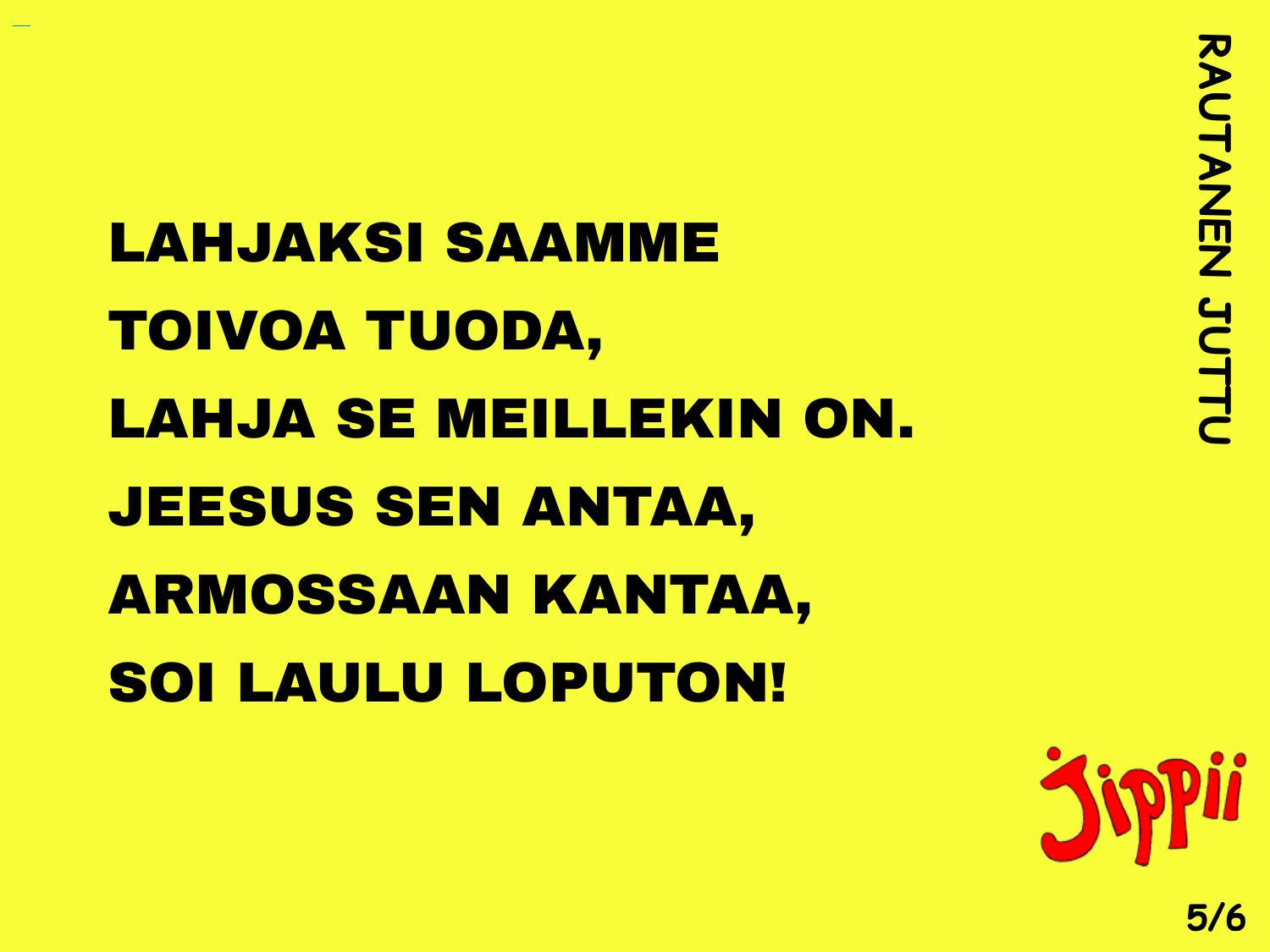

LAHJAKSI SAAMME
TOIVOA TUODA,
LAHJA SE MEILLEKIN ON.
JEESUS SEN ANTAA,
ARMOSSAAN KANTAA,
SOI LAULU LOPUTON!
RAUTANEN JUTTU
5/6